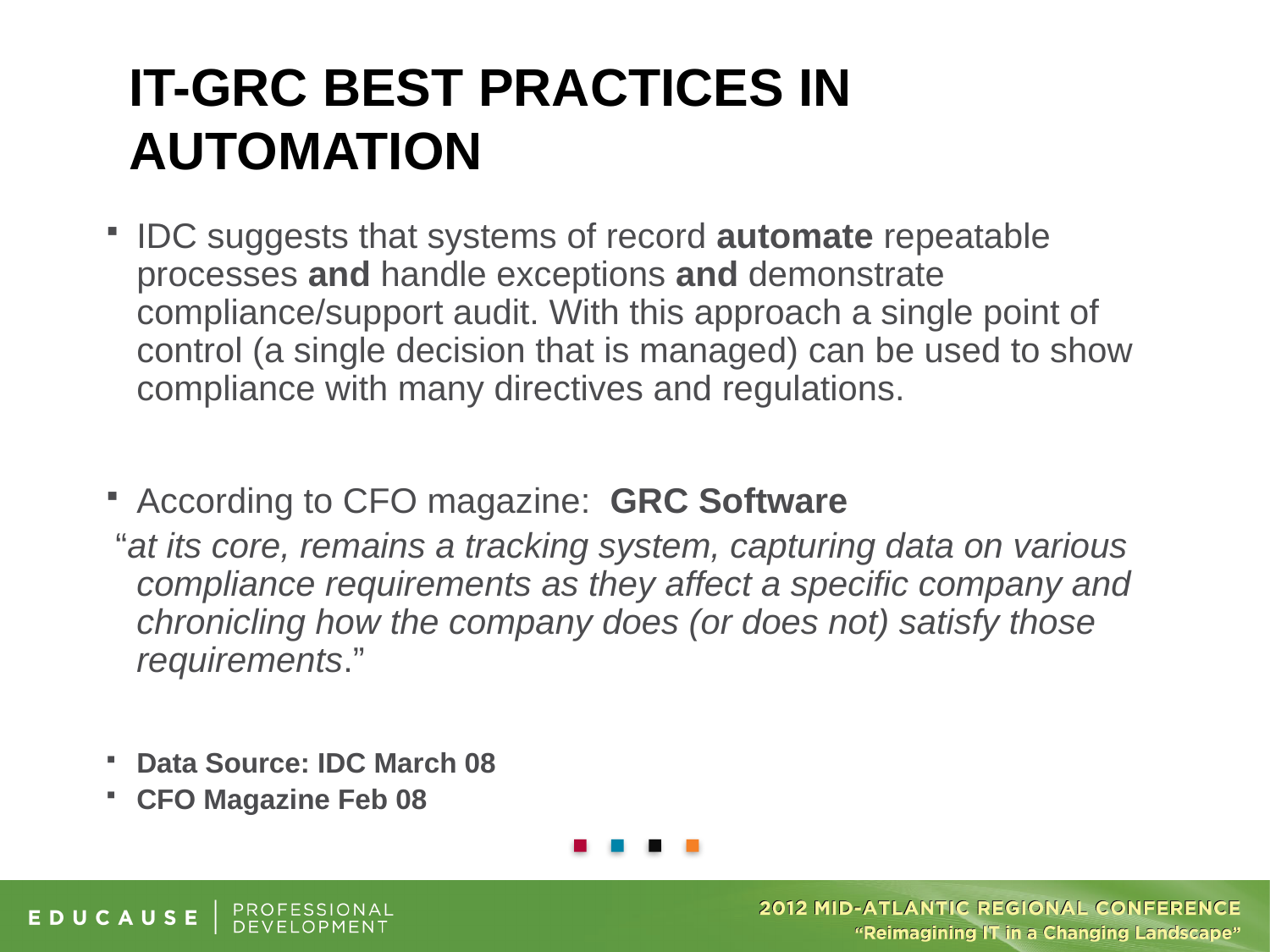

# IT-GRC Best Practices in automation
IDC suggests that systems of record automate repeatable processes and handle exceptions and demonstrate compliance/support audit. With this approach a single point of control (a single decision that is managed) can be used to show compliance with many directives and regulations.

According to CFO magazine:  GRC Software
 “at its core, remains a tracking system, capturing data on various compliance requirements as they affect a specific company and chronicling how the company does (or does not) satisfy those requirements.”

Data Source: IDC March 08
CFO Magazine Feb 08